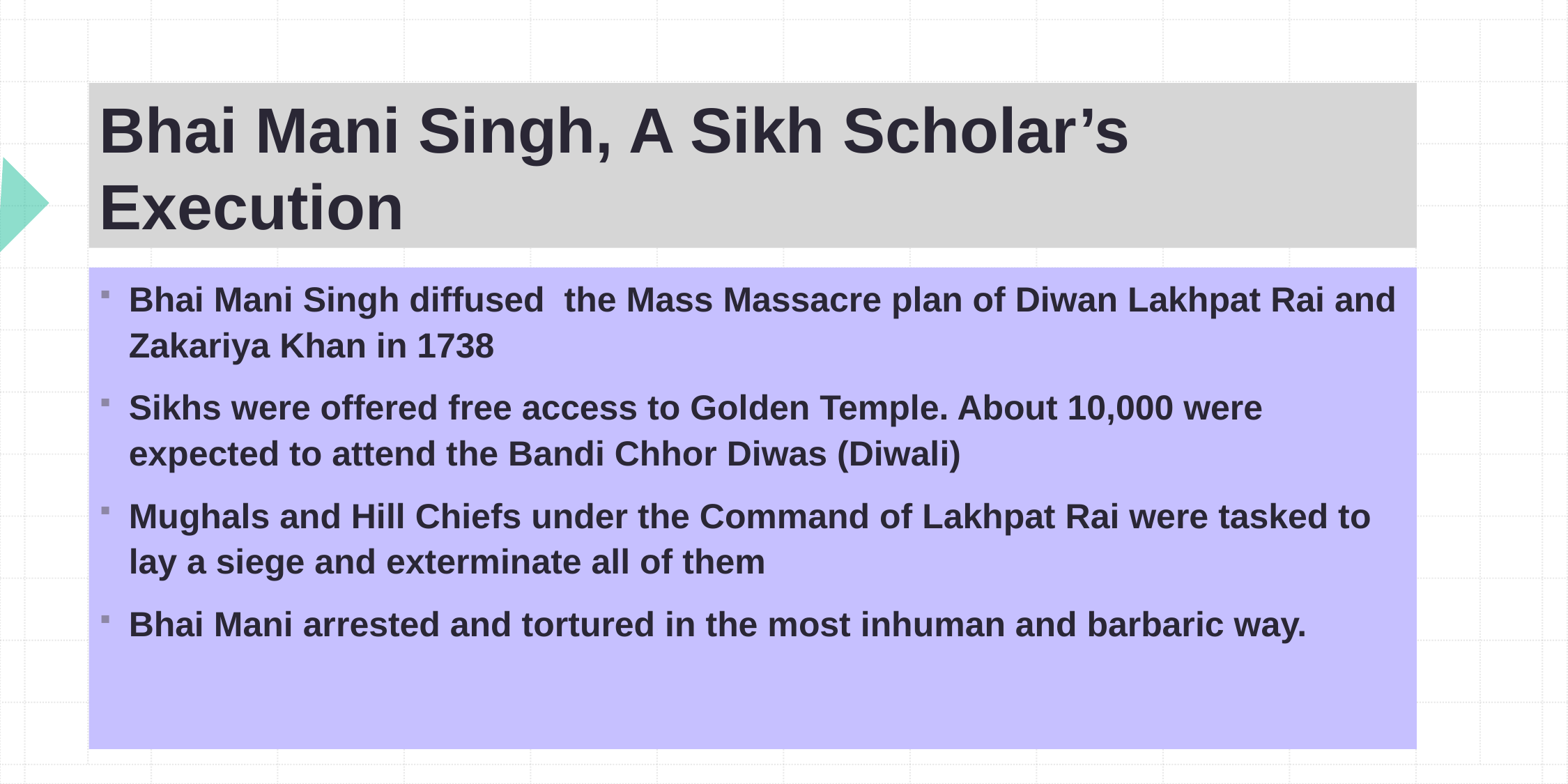

# Bhai Mani Singh, A Sikh Scholar’s Execution
Bhai Mani Singh diffused  the Mass Massacre plan of Diwan Lakhpat Rai and Zakariya Khan in 1738
Sikhs were offered free access to Golden Temple. About 10,000 were expected to attend the Bandi Chhor Diwas (Diwali)
Mughals and Hill Chiefs under the Command of Lakhpat Rai were tasked to lay a siege and exterminate all of them
Bhai Mani arrested and tortured in the most inhuman and barbaric way.